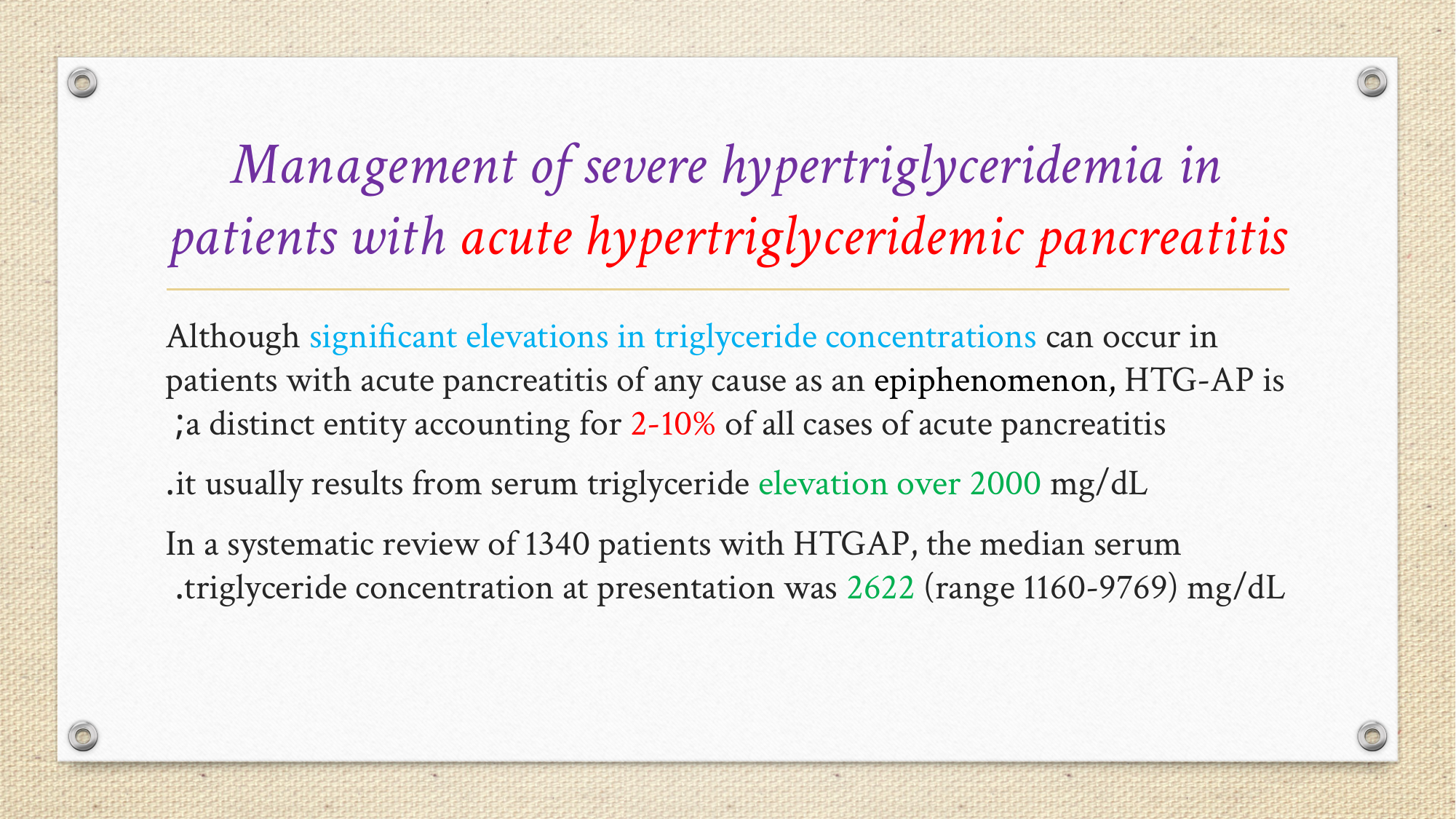

# Management of severe hypertriglyceridemia in patients with acute hypertriglyceridemic pancreatitis
Although significant elevations in triglyceride concentrations can occur in patients with acute pancreatitis of any cause as an epiphenomenon, HTG-AP is a distinct entity accounting for 2-10% of all cases of acute pancreatitis;
it usually results from serum triglyceride elevation over 2000 mg/dL.
 In a systematic review of 1340 patients with HTGAP, the median serum triglyceride concentration at presentation was 2622 (range 1160-9769) mg/dL.